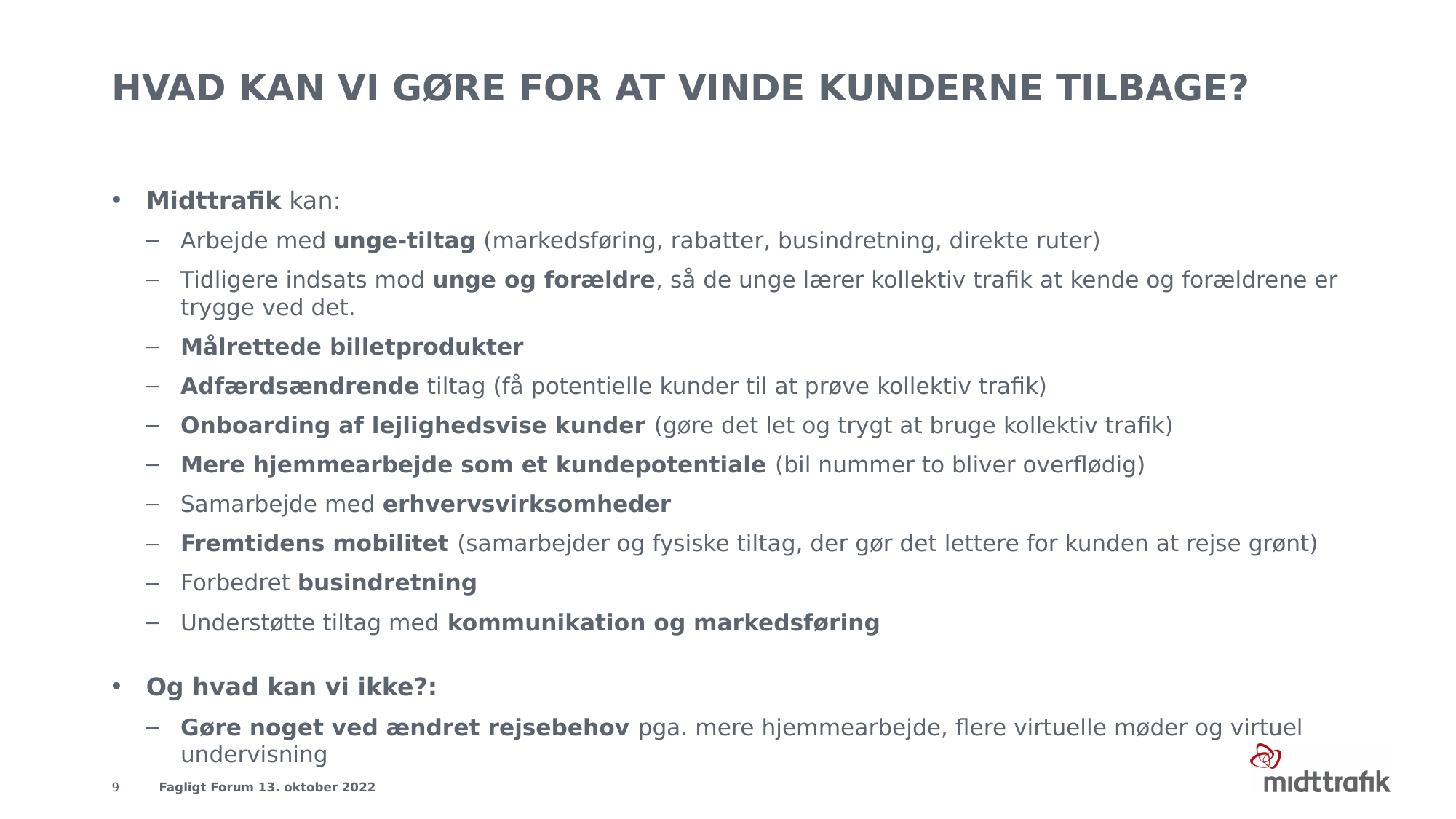

# HVAD KAN VI GØRE FOR AT VINDE KUNDERNE TILBAGE?
Midttrafik kan:
Arbejde med unge-tiltag (markedsføring, rabatter, busindretning, direkte ruter)
Tidligere indsats mod unge og forældre, så de unge lærer kollektiv trafik at kende og forældrene er trygge ved det.
Målrettede billetprodukter
Adfærdsændrende tiltag (få potentielle kunder til at prøve kollektiv trafik)
Onboarding af lejlighedsvise kunder (gøre det let og trygt at bruge kollektiv trafik)
Mere hjemmearbejde som et kundepotentiale (bil nummer to bliver overflødig)
Samarbejde med erhvervsvirksomheder
Fremtidens mobilitet (samarbejder og fysiske tiltag, der gør det lettere for kunden at rejse grønt)
Forbedret busindretning
Understøtte tiltag med kommunikation og markedsføring
Og hvad kan vi ikke?:
Gøre noget ved ændret rejsebehov pga. mere hjemmearbejde, flere virtuelle møder og virtuel undervisning
9
Fagligt Forum 13. oktober 2022